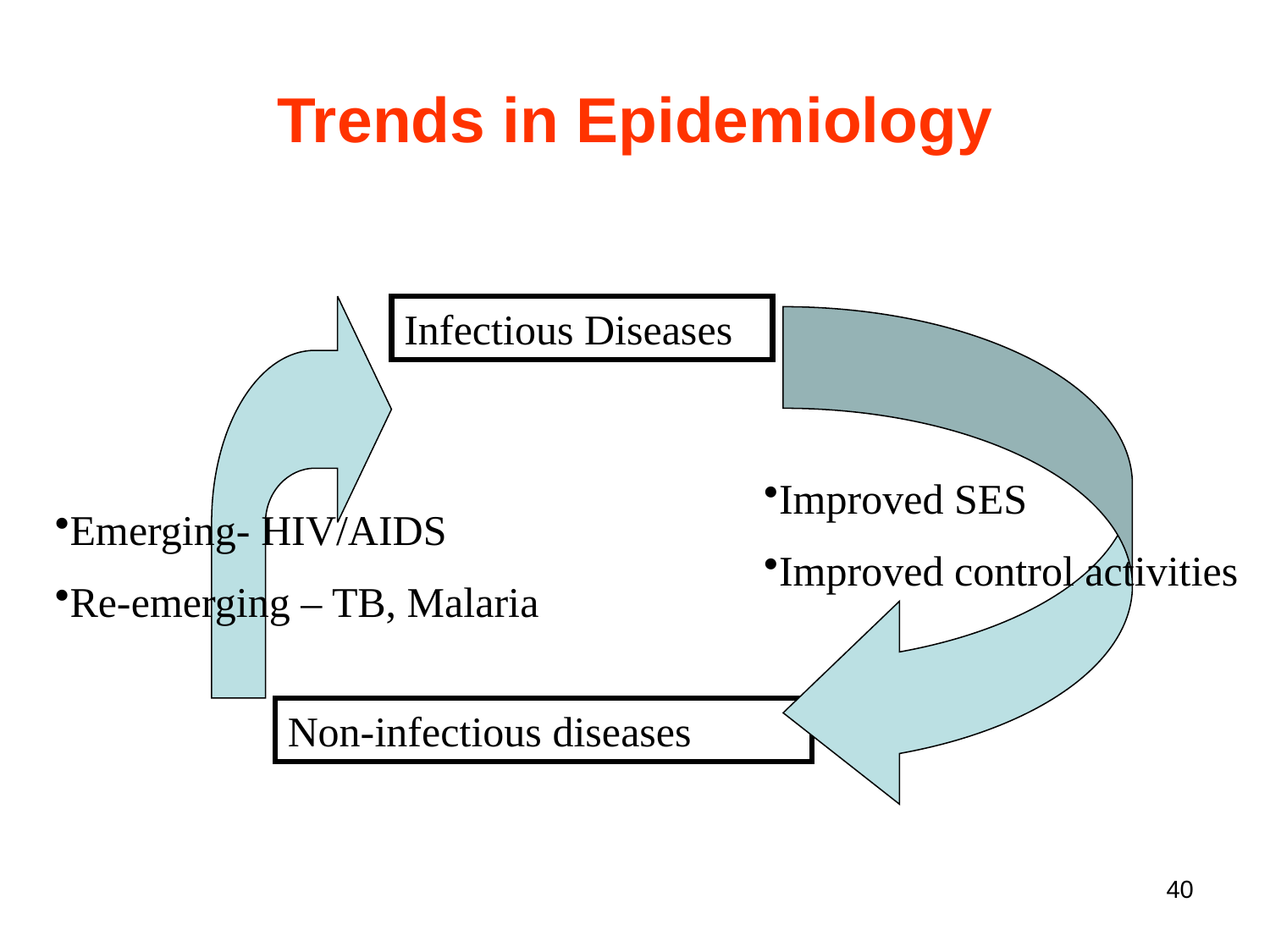

Trends in Epidemiology

Infectious Diseases

Improved SES
Improved control activities
Emerging- HIV/AIDS
Re-emerging – TB, Malaria
Non-infectious diseases
40